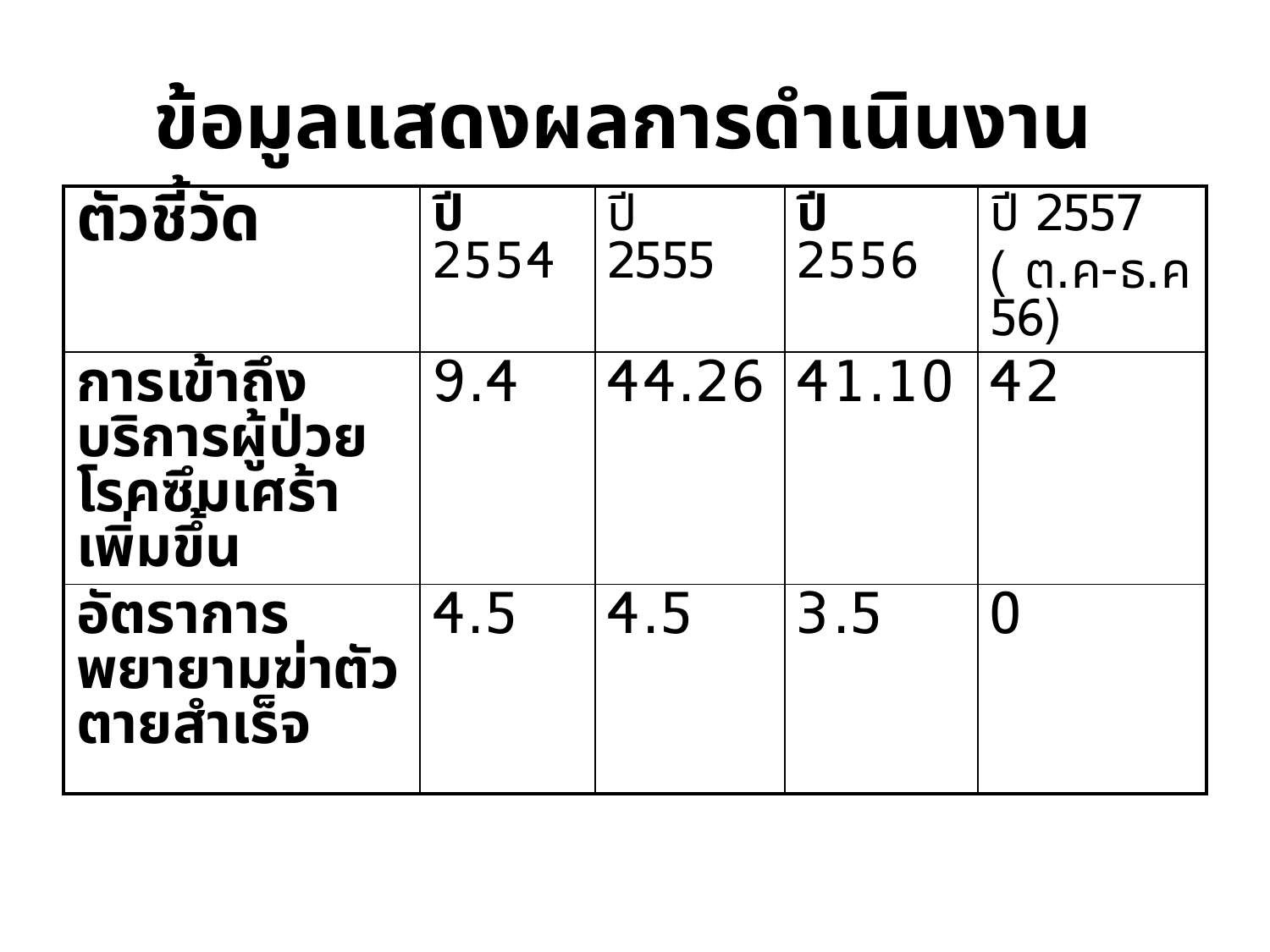

# ข้อมูลแสดงผลการดำเนินงาน
| ตัวชี้วัด | ปี 2554 | ปี 2555 | ปี 2556 | ปี 2557 ( ต.ค-ธ.ค 56) |
| --- | --- | --- | --- | --- |
| การเข้าถึงบริการผู้ป่วยโรคซึมเศร้าเพิ่มขึ้น | 9.4 | 44.26 | 41.10 | 42 |
| อัตราการพยายามฆ่าตัวตายสำเร็จ | 4.5 | 4.5 | 3.5 | 0 |